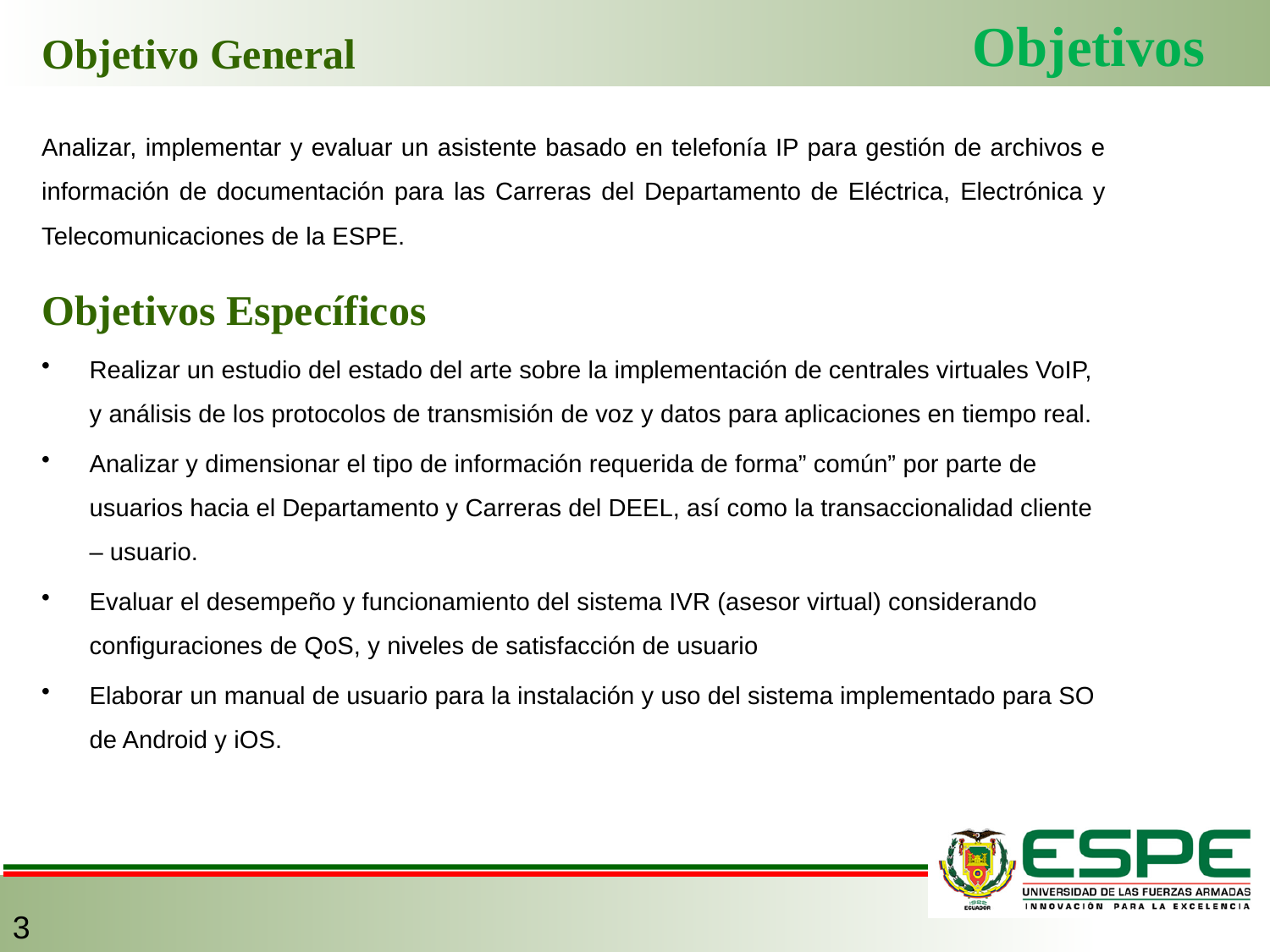

# Objetivos
Objetivo General

Analizar, implementar y evaluar un asistente basado en telefonía IP para gestión de archivos e información de documentación para las Carreras del Departamento de Eléctrica, Electrónica y Telecomunicaciones de la ESPE.
Objetivos Específicos
Realizar un estudio del estado del arte sobre la implementación de centrales virtuales VoIP, y análisis de los protocolos de transmisión de voz y datos para aplicaciones en tiempo real.
Analizar y dimensionar el tipo de información requerida de forma” común” por parte de usuarios hacia el Departamento y Carreras del DEEL, así como la transaccionalidad cliente – usuario.
Evaluar el desempeño y funcionamiento del sistema IVR (asesor virtual) considerando configuraciones de QoS, y niveles de satisfacción de usuario
Elaborar un manual de usuario para la instalación y uso del sistema implementado para SO de Android y iOS.
3